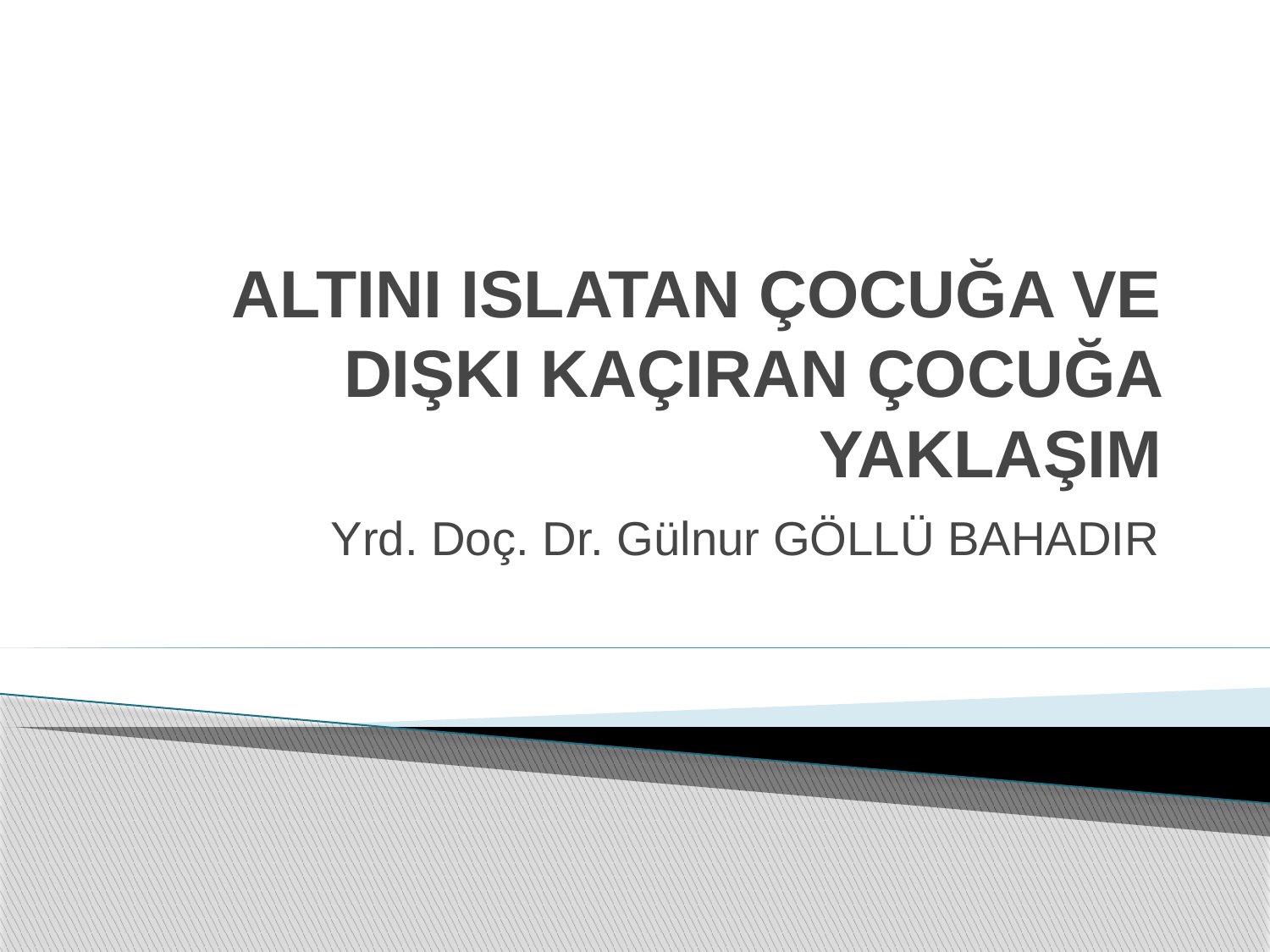

# ALTINI ISLATAN ÇOCUĞA VE DIŞKI KAÇIRAN ÇOCUĞA YAKLAŞIM
Yrd. Doç. Dr. Gülnur GÖLLÜ BAHADIR